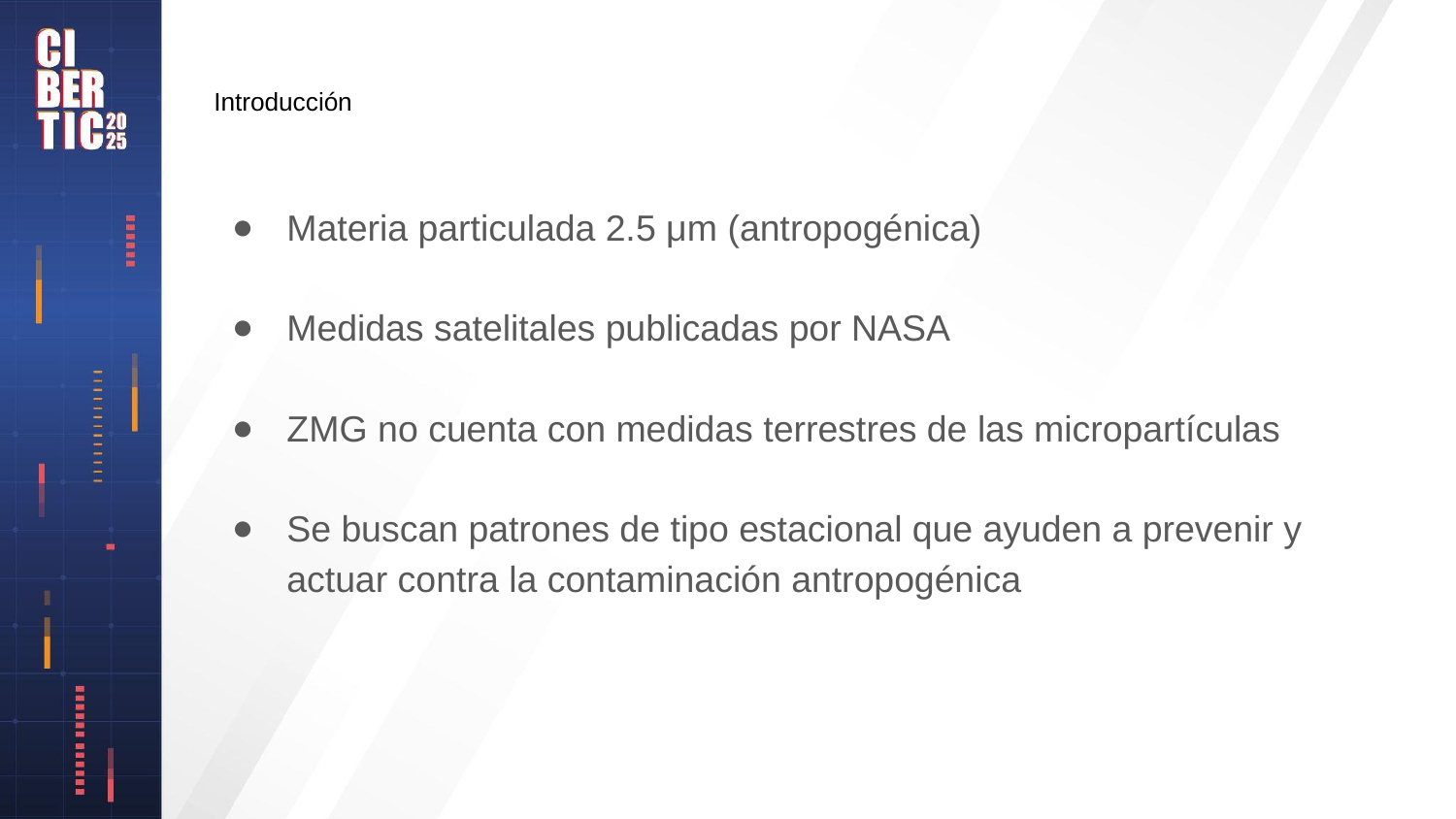

# Introducción
Materia particulada 2.5 μm (antropogénica)

Medidas satelitales publicadas por NASA

ZMG no cuenta con medidas terrestres de las micropartículas

Se buscan patrones de tipo estacional que ayuden a prevenir y actuar contra la contaminación antropogénica